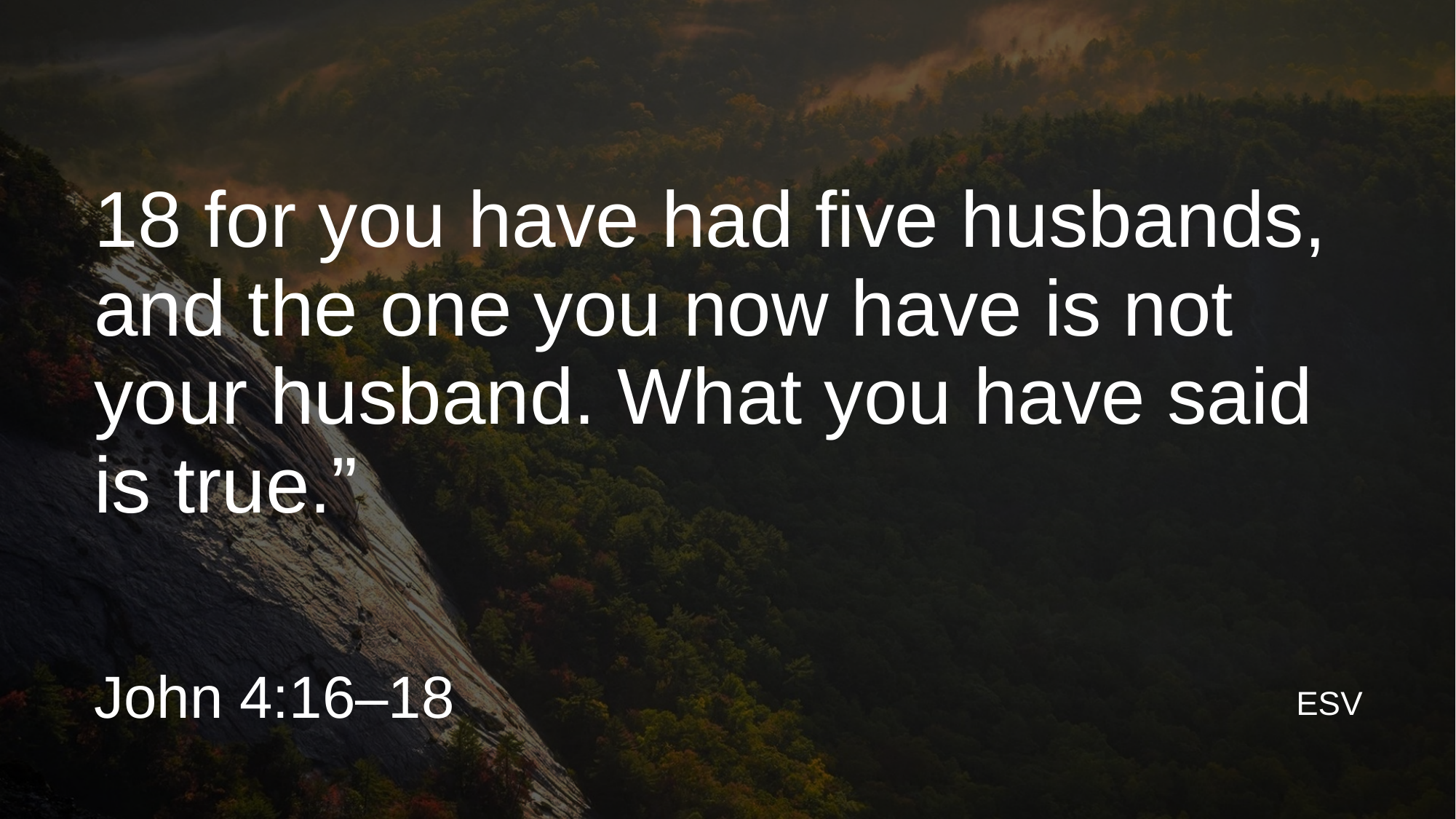

18 for you have had five husbands, and the one you now have is not your husband. What you have said is true.”
John 4:16–18
ESV